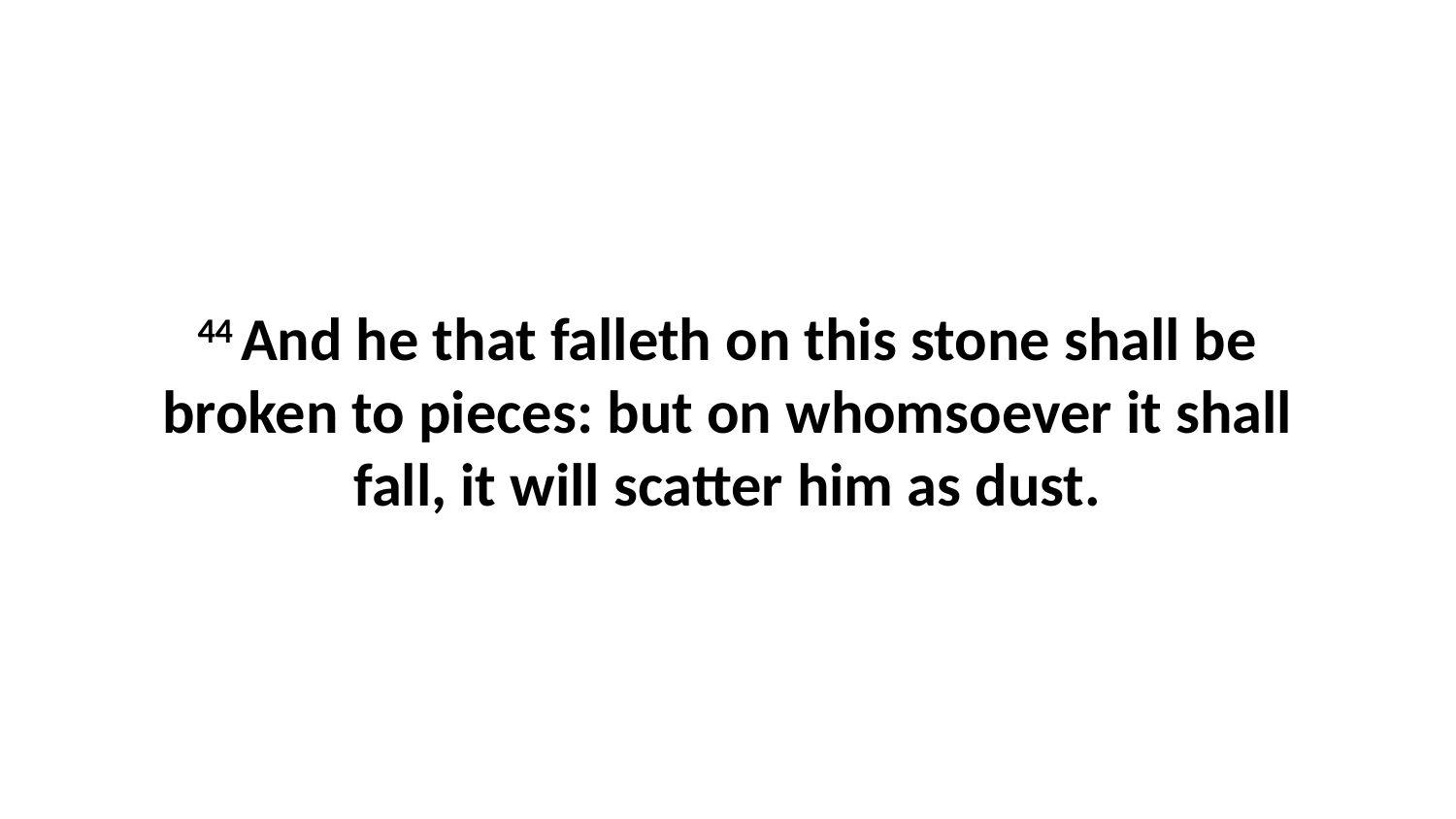

44 And he that falleth on this stone shall be broken to pieces: but on whomsoever it shall fall, it will scatter him as dust.